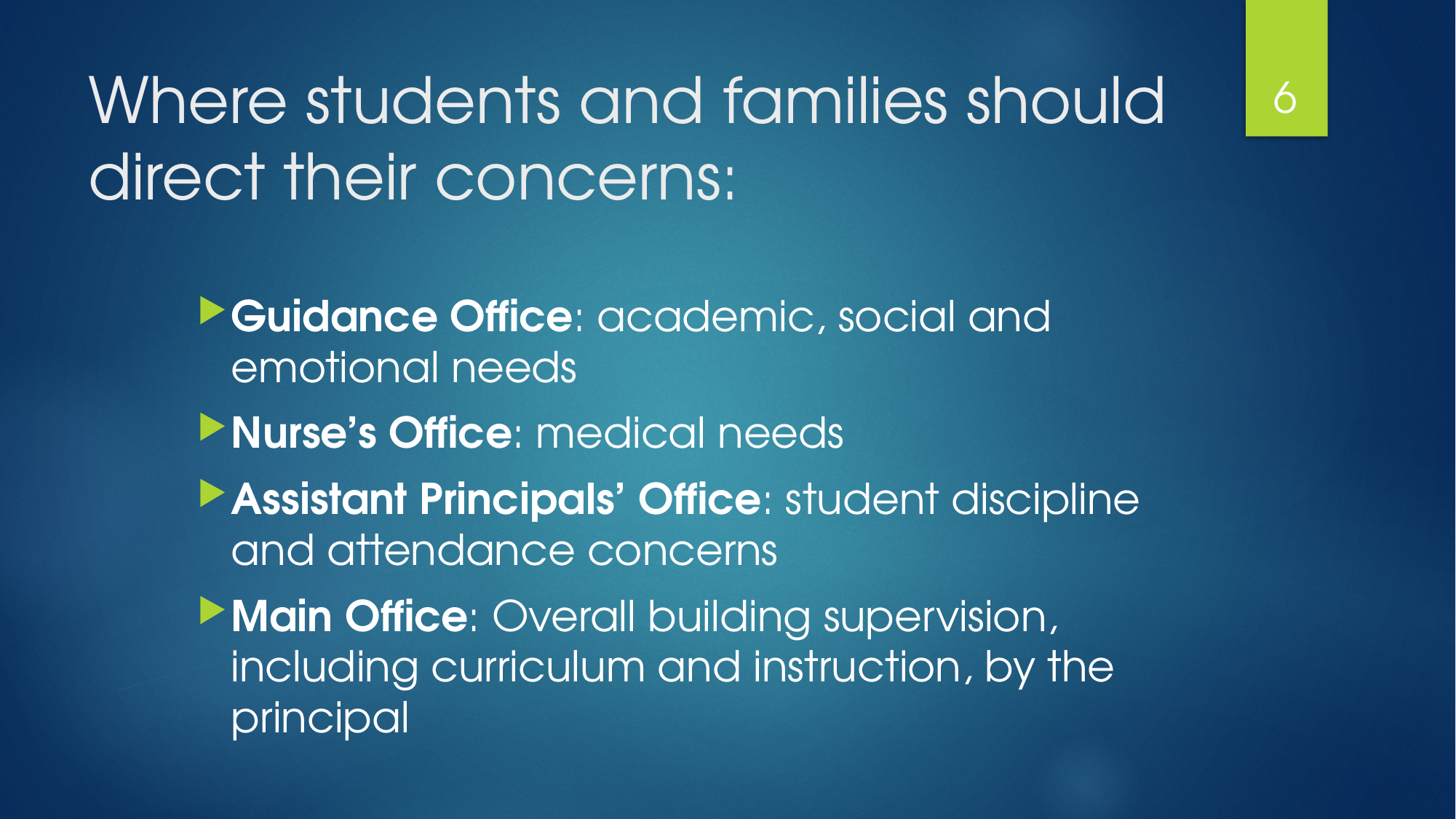

6
# Where students and families should direct their concerns:
Guidance Office: academic, social and emotional needs
Nurse’s Office: medical needs
Assistant Principals’ Office: student discipline and attendance concerns
Main Office: Overall building supervision, including curriculum and instruction, by the principal